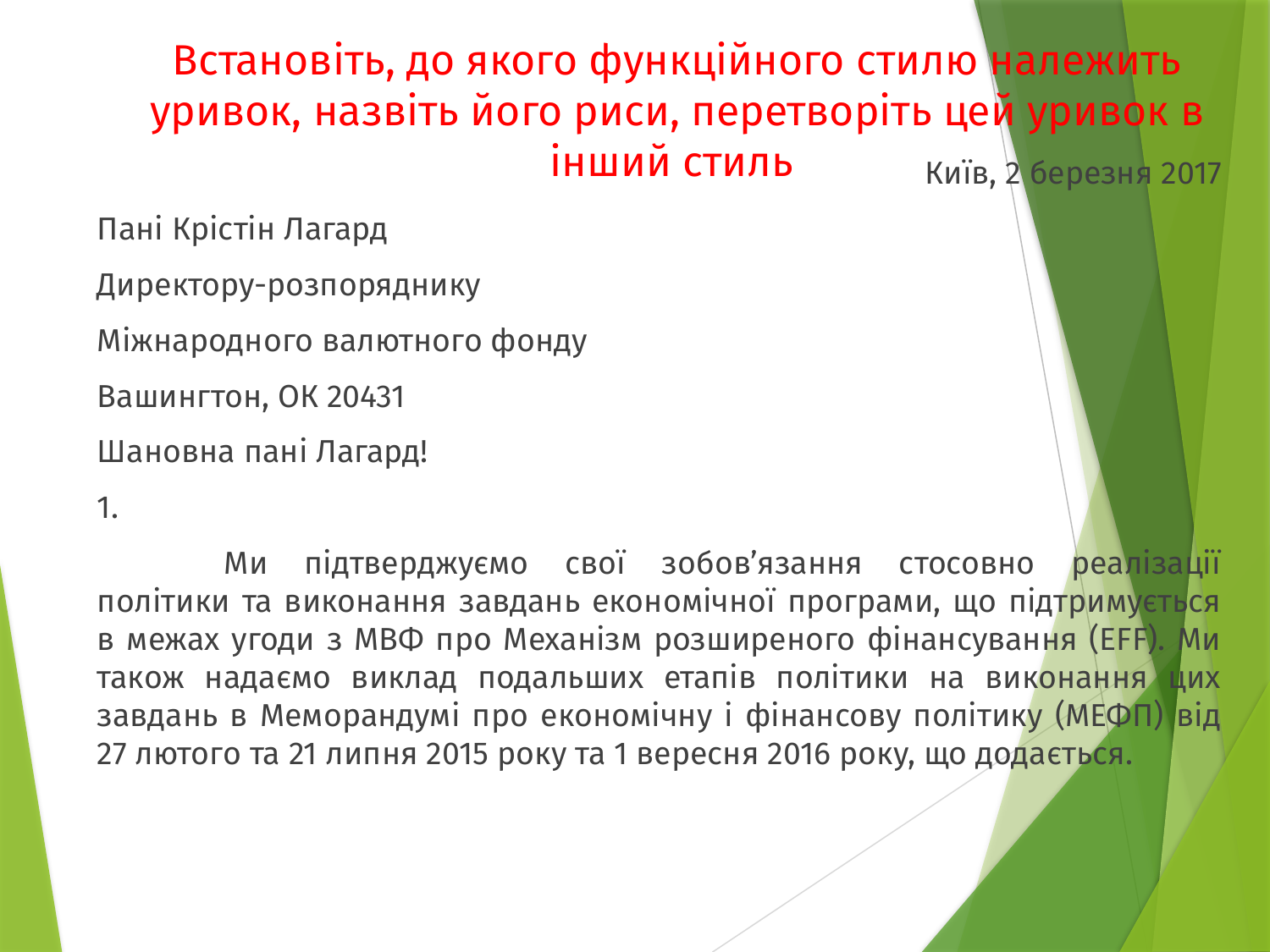

# Встановіть, до якого функційного стилю належить уривок, назвіть його риси, перетворіть цей уривок в інший стиль
Київ, 2 березня 2017
Пані Крістін Лагард
Директору-розпоряднику
Міжнародного валютного фонду
Вашингтон, ОК 20431
Шановна пані Лагард!
1.
	Ми підтверджуємо свої зобов’язання стосовно реалізації політики та виконання завдань економічної програми, що підтримується в межах угоди з МВФ про Механізм розширеного фінансування (EFF). Ми також надаємо виклад подальших етапів політики на виконання цих завдань в Меморандумі про економічну і фінансову політику (МЕФП) від 27 лютого та 21 липня 2015 року та 1 вересня 2016 року, що додається.